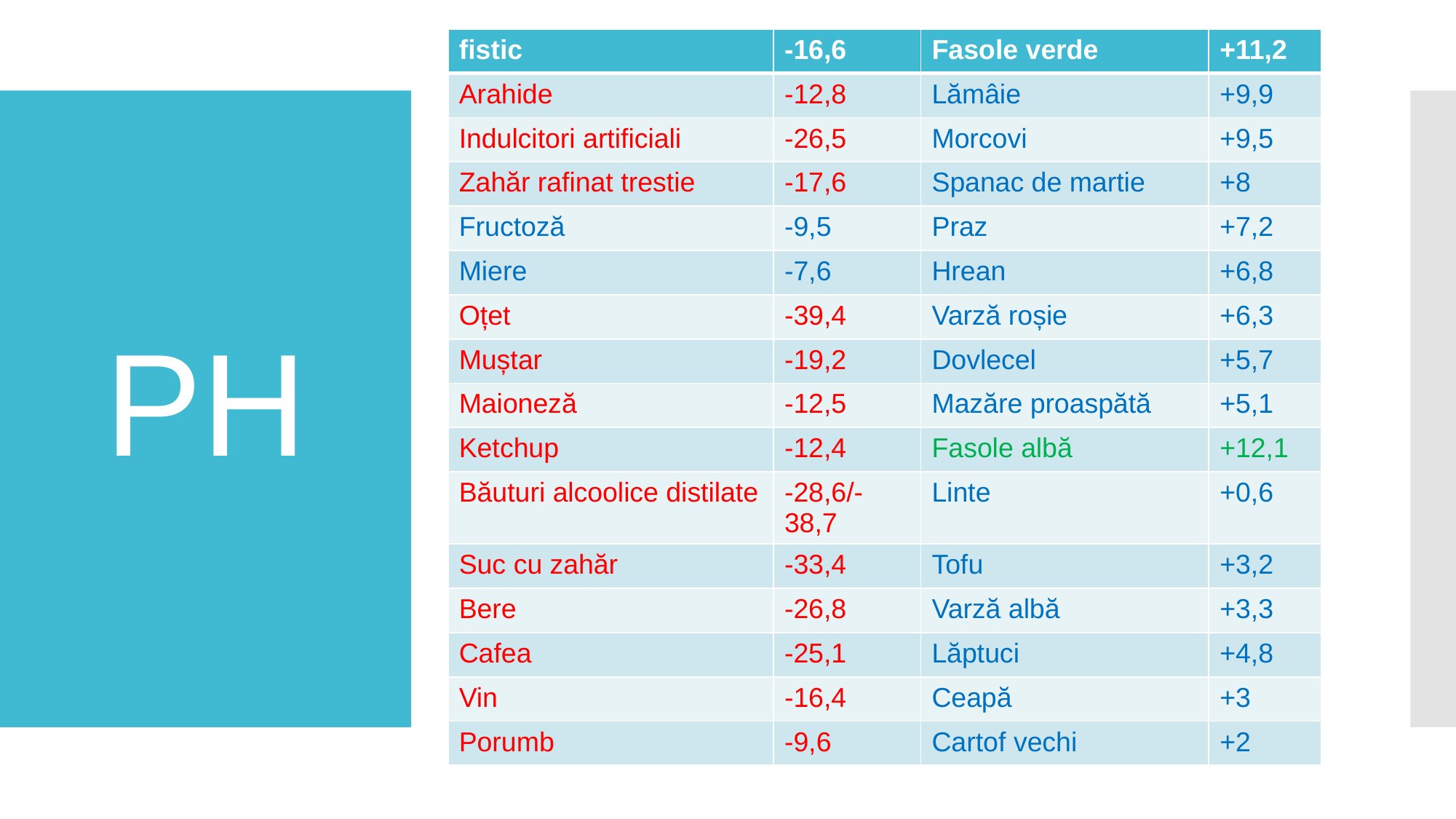

| fistic | -16,6 | Fasole verde | +11,2 |
| --- | --- | --- | --- |
| Arahide | -12,8 | Lămâie | +9,9 |
| Indulcitori artificiali | -26,5 | Morcovi | +9,5 |
| Zahăr rafinat trestie | -17,6 | Spanac de martie | +8 |
| Fructoză | -9,5 | Praz | +7,2 |
| Miere | -7,6 | Hrean | +6,8 |
| Oțet | -39,4 | Varză roșie | +6,3 |
| Muștar | -19,2 | Dovlecel | +5,7 |
| Maioneză | -12,5 | Mazăre proaspătă | +5,1 |
| Ketchup | -12,4 | Fasole albă | +12,1 |
| Băuturi alcoolice distilate | -28,6/-38,7 | Linte | +0,6 |
| Suc cu zahăr | -33,4 | Tofu | +3,2 |
| Bere | -26,8 | Varză albă | +3,3 |
| Cafea | -25,1 | Lăptuci | +4,8 |
| Vin | -16,4 | Ceapă | +3 |
| Porumb | -9,6 | Cartof vechi | +2 |
# PH